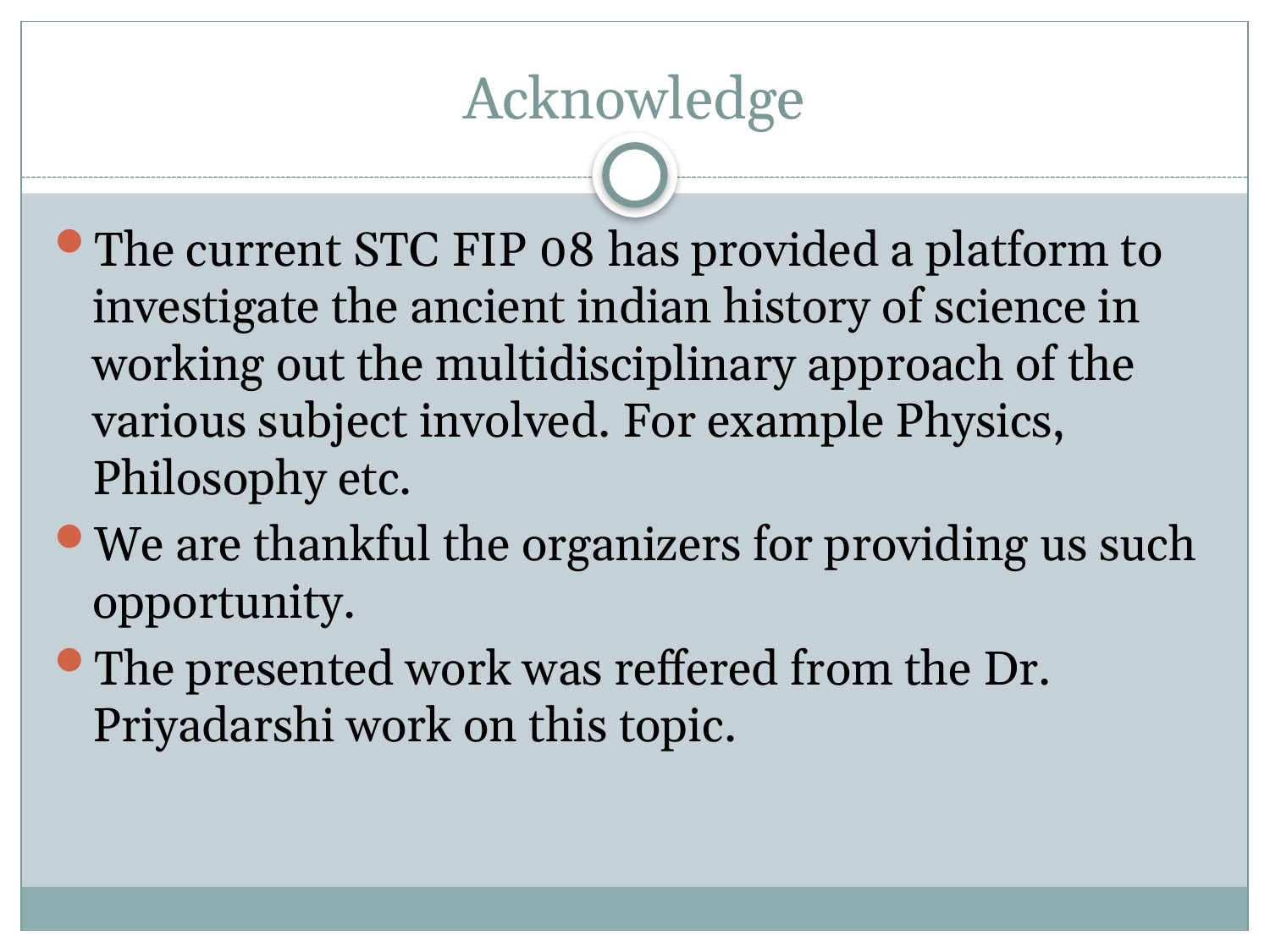

# Acknowledge
The current STC FIP 08 has provided a platform to investigate the ancient indian history of science in working out the multidisciplinary approach of the various subject involved. For example Physics, Philosophy etc.
We are thankful the organizers for providing us such opportunity.
The presented work was reffered from the Dr. Priyadarshi work on this topic.